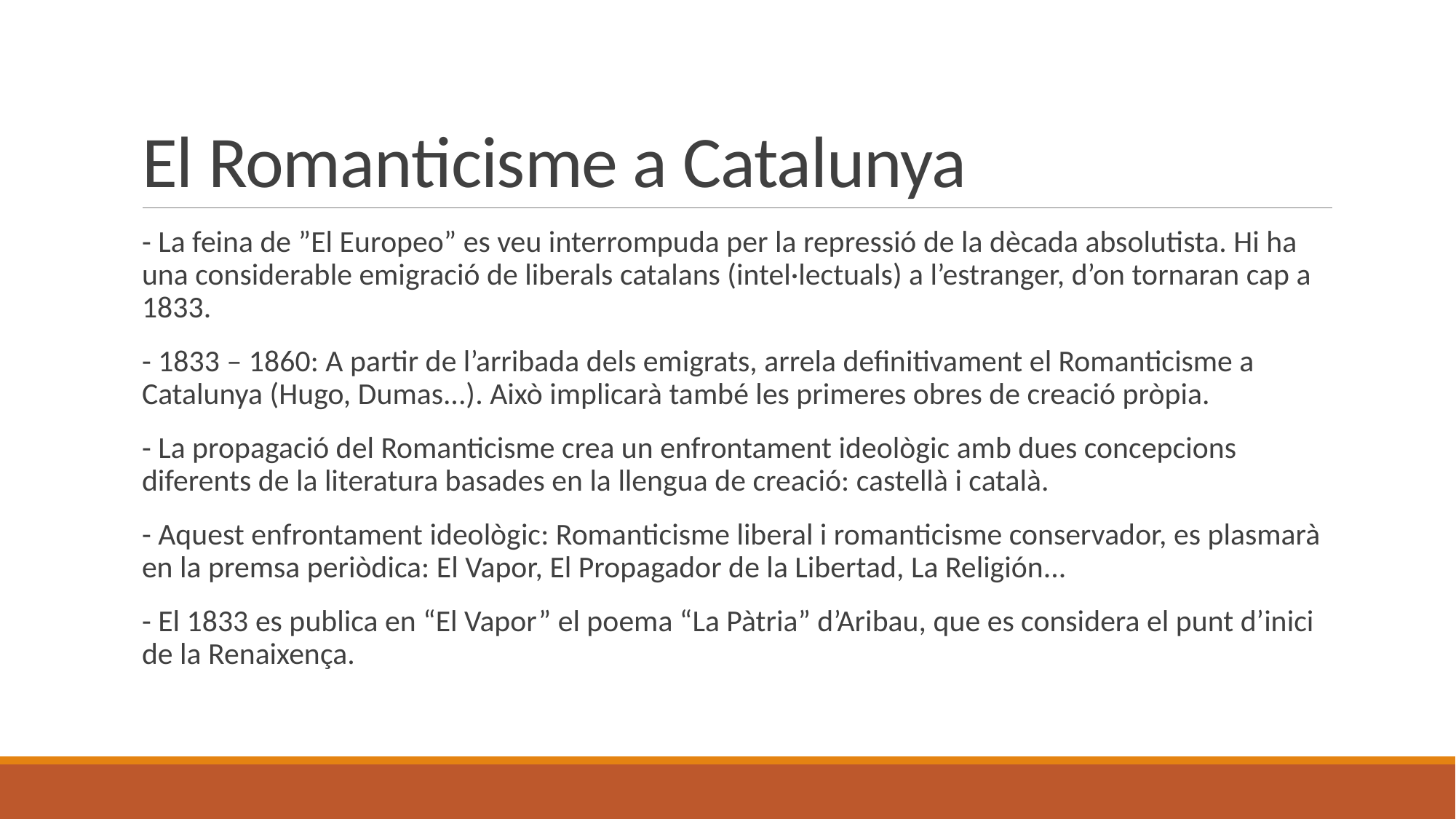

# El Romanticisme a Catalunya
- La feina de ”El Europeo” es veu interrompuda per la repressió de la dècada absolutista. Hi ha una considerable emigració de liberals catalans (intel·lectuals) a l’estranger, d’on tornaran cap a 1833.
- 1833 – 1860: A partir de l’arribada dels emigrats, arrela definitivament el Romanticisme a Catalunya (Hugo, Dumas...). Això implicarà també les primeres obres de creació pròpia.
- La propagació del Romanticisme crea un enfrontament ideològic amb dues concepcions diferents de la literatura basades en la llengua de creació: castellà i català.
- Aquest enfrontament ideològic: Romanticisme liberal i romanticisme conservador, es plasmarà en la premsa periòdica: El Vapor, El Propagador de la Libertad, La Religión...
- El 1833 es publica en “El Vapor” el poema “La Pàtria” d’Aribau, que es considera el punt d’inici de la Renaixença.